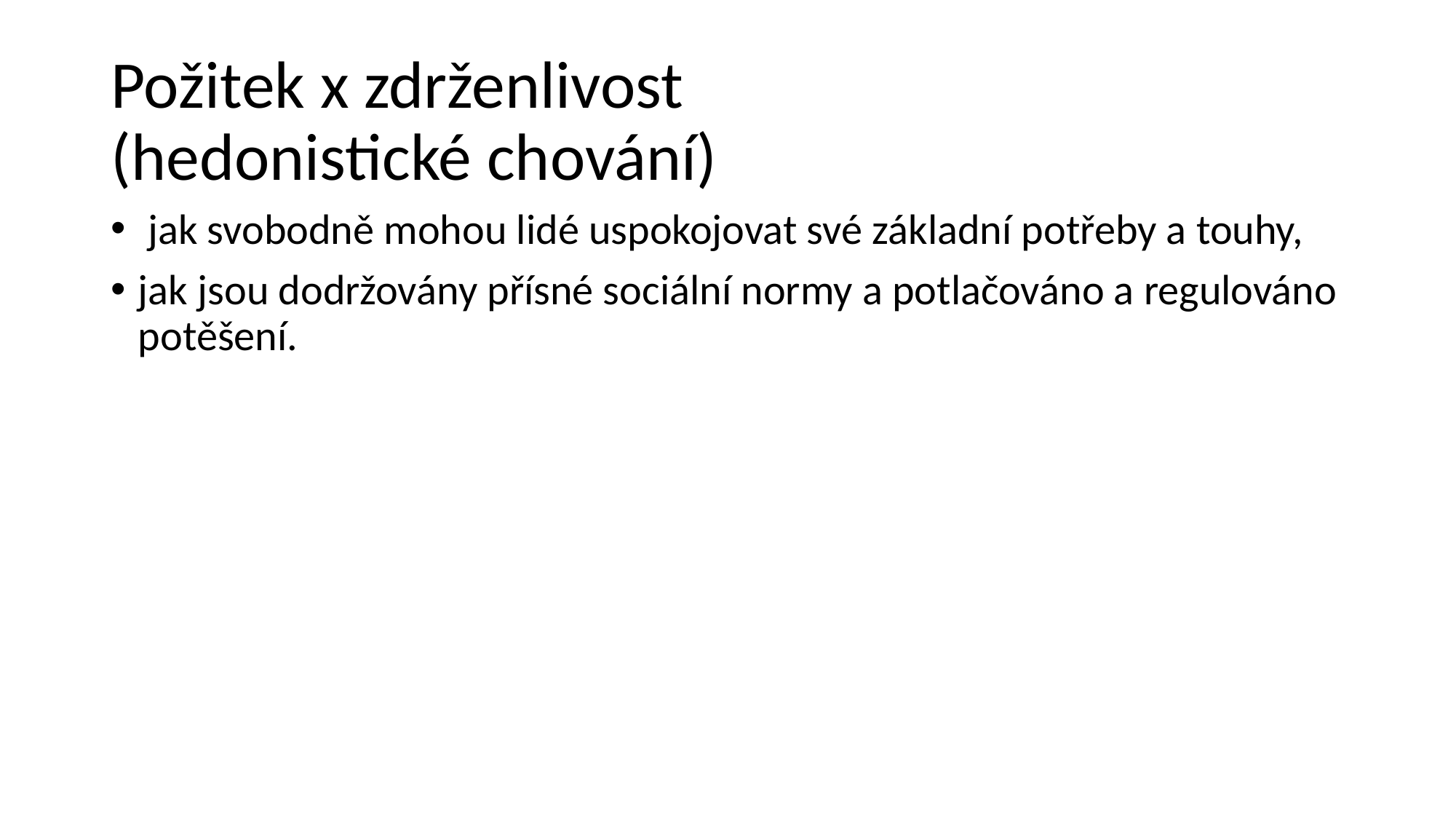

# Požitek x zdrženlivost (hedonistické chování)
 jak svobodně mohou lidé uspokojovat své základní potřeby a touhy,
jak jsou dodržovány přísné sociální normy a potlačováno a regulováno potěšení.